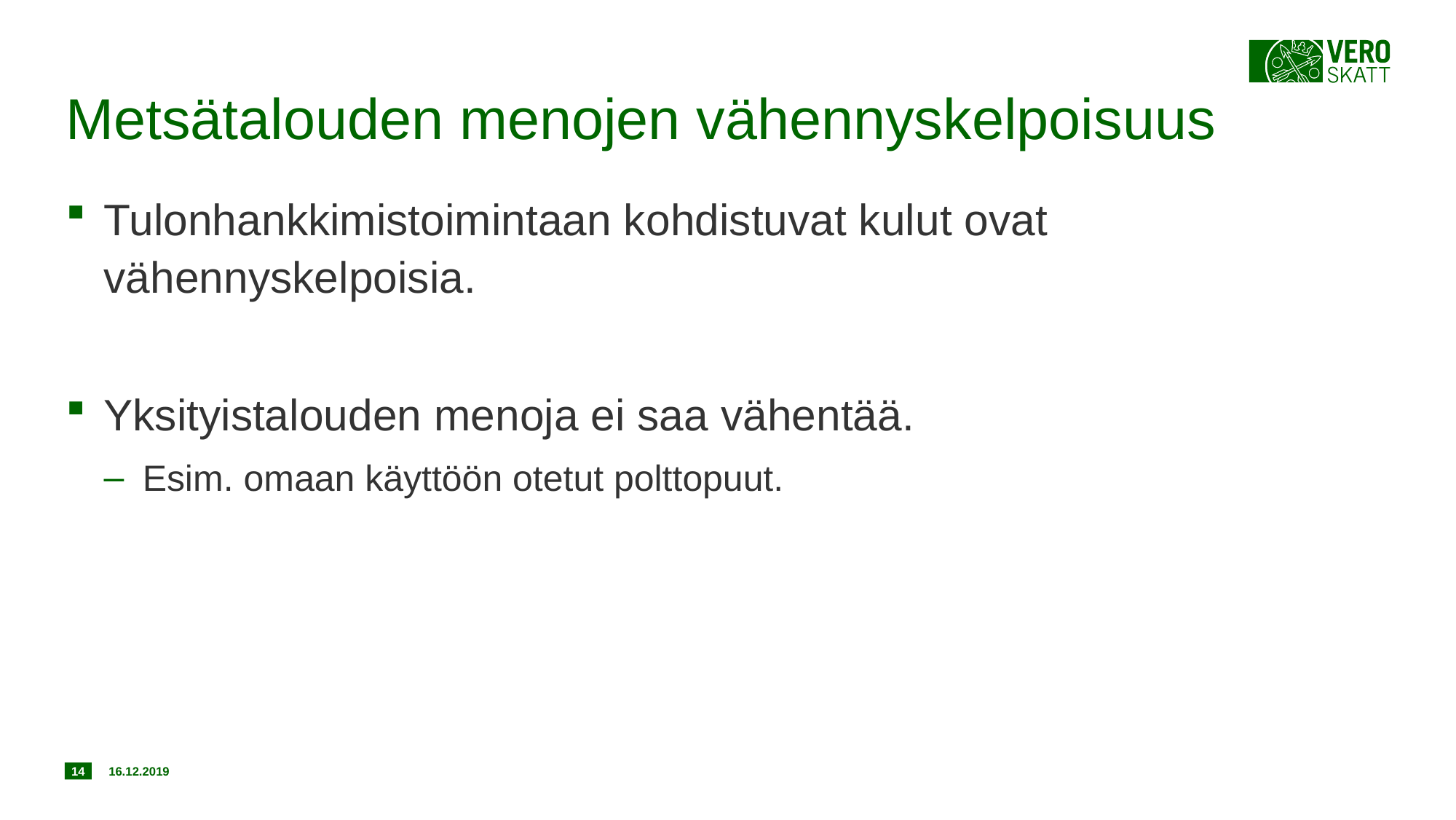

# Metsätalouden menojen vähennyskelpoisuus
Tulonhankkimistoimintaan kohdistuvat kulut ovat vähennyskelpoisia.

Yksityistalouden menoja ei saa vähentää.
Esim. omaan käyttöön otetut polttopuut.
14
16.12.2019